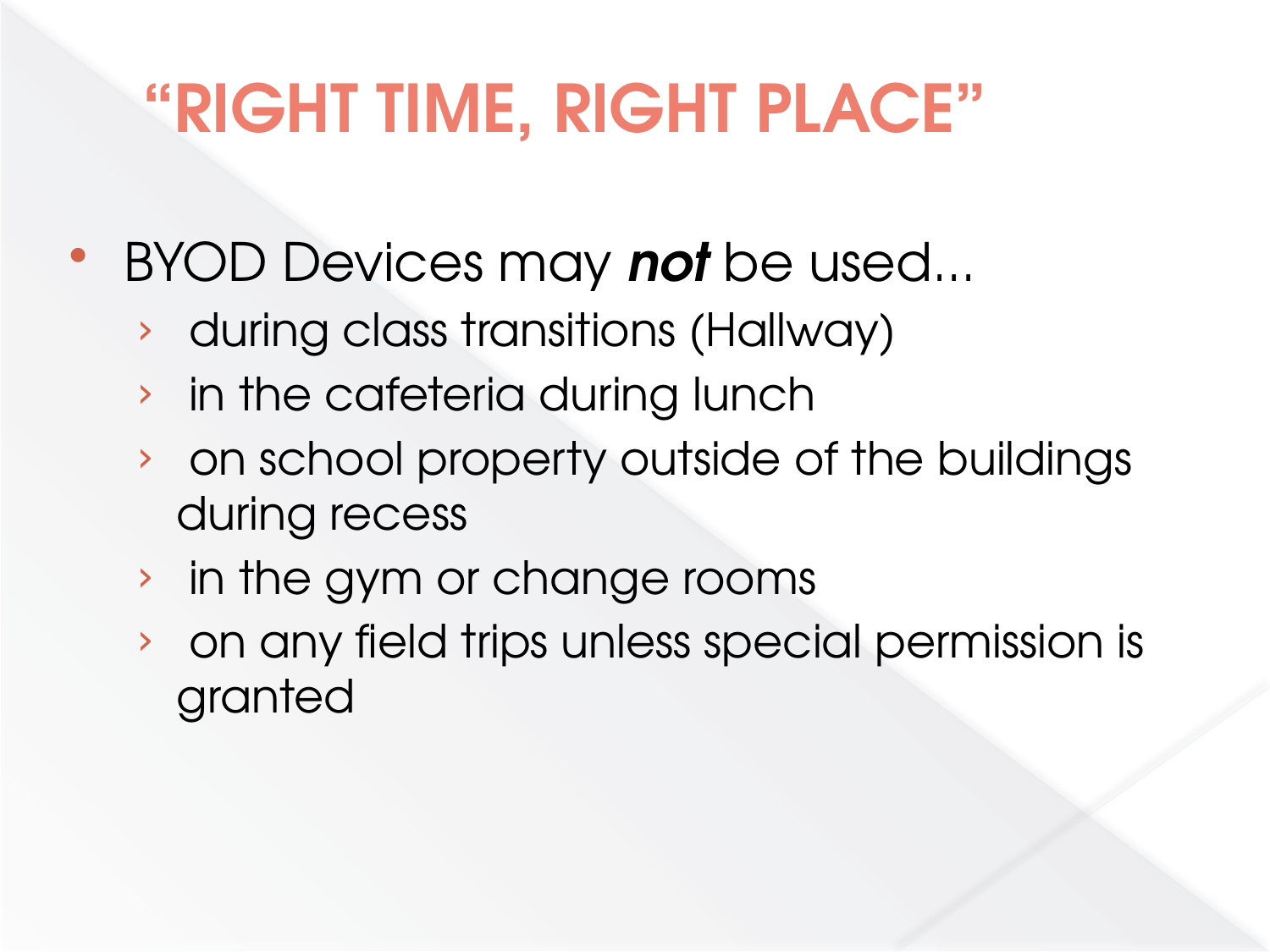

# “RIGHT TIME, RIGHT PLACE”
BYOD Devices may not be used...
 during class transitions (Hallway)
 in the cafeteria during lunch
 on school property outside of the buildings during recess
 in the gym or change rooms
 on any field trips unless special permission is granted